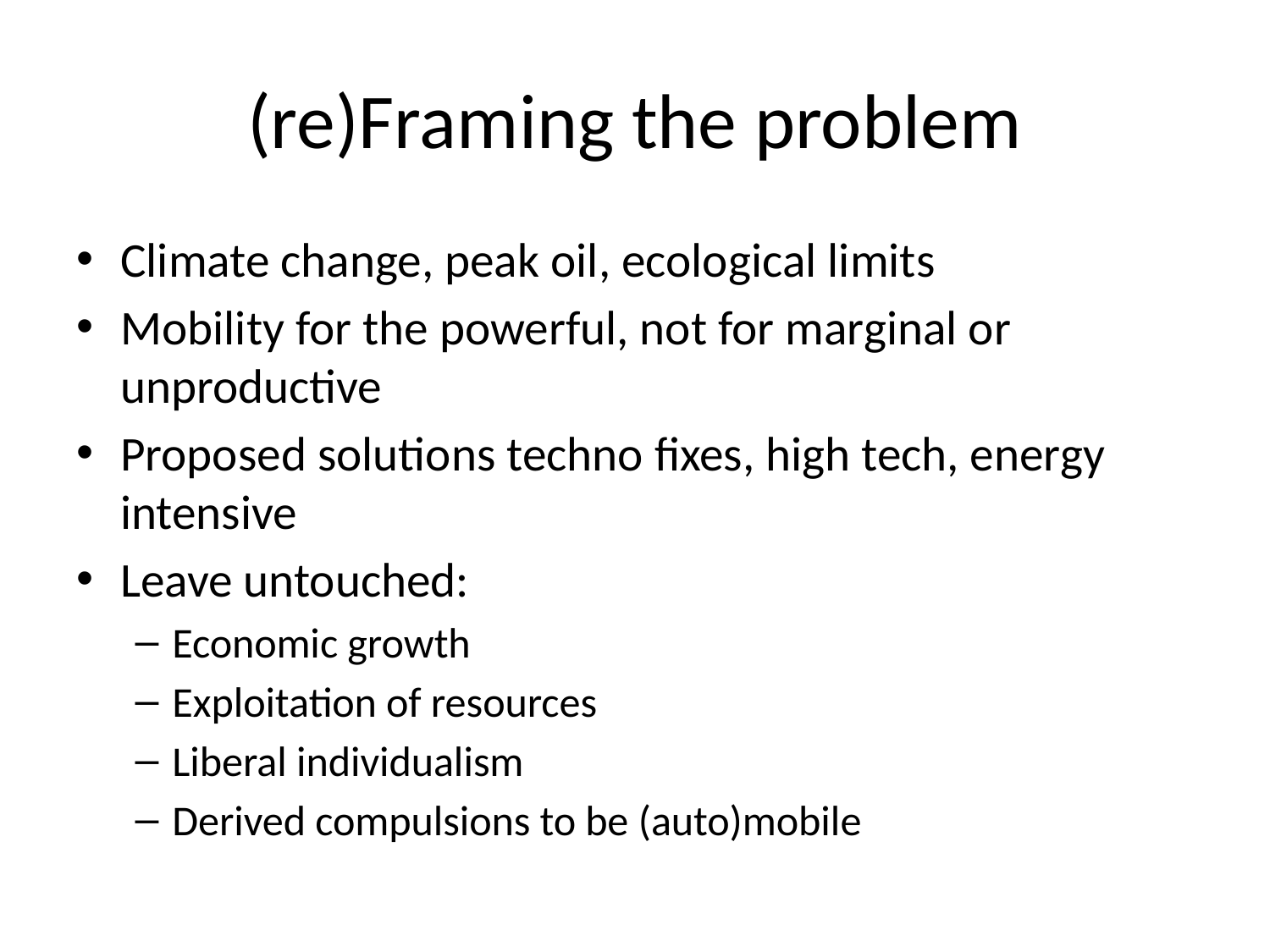

# (re)Framing the problem
Climate change, peak oil, ecological limits
Mobility for the powerful, not for marginal or unproductive
Proposed solutions techno fixes, high tech, energy intensive
Leave untouched:
Economic growth
Exploitation of resources
Liberal individualism
Derived compulsions to be (auto)mobile